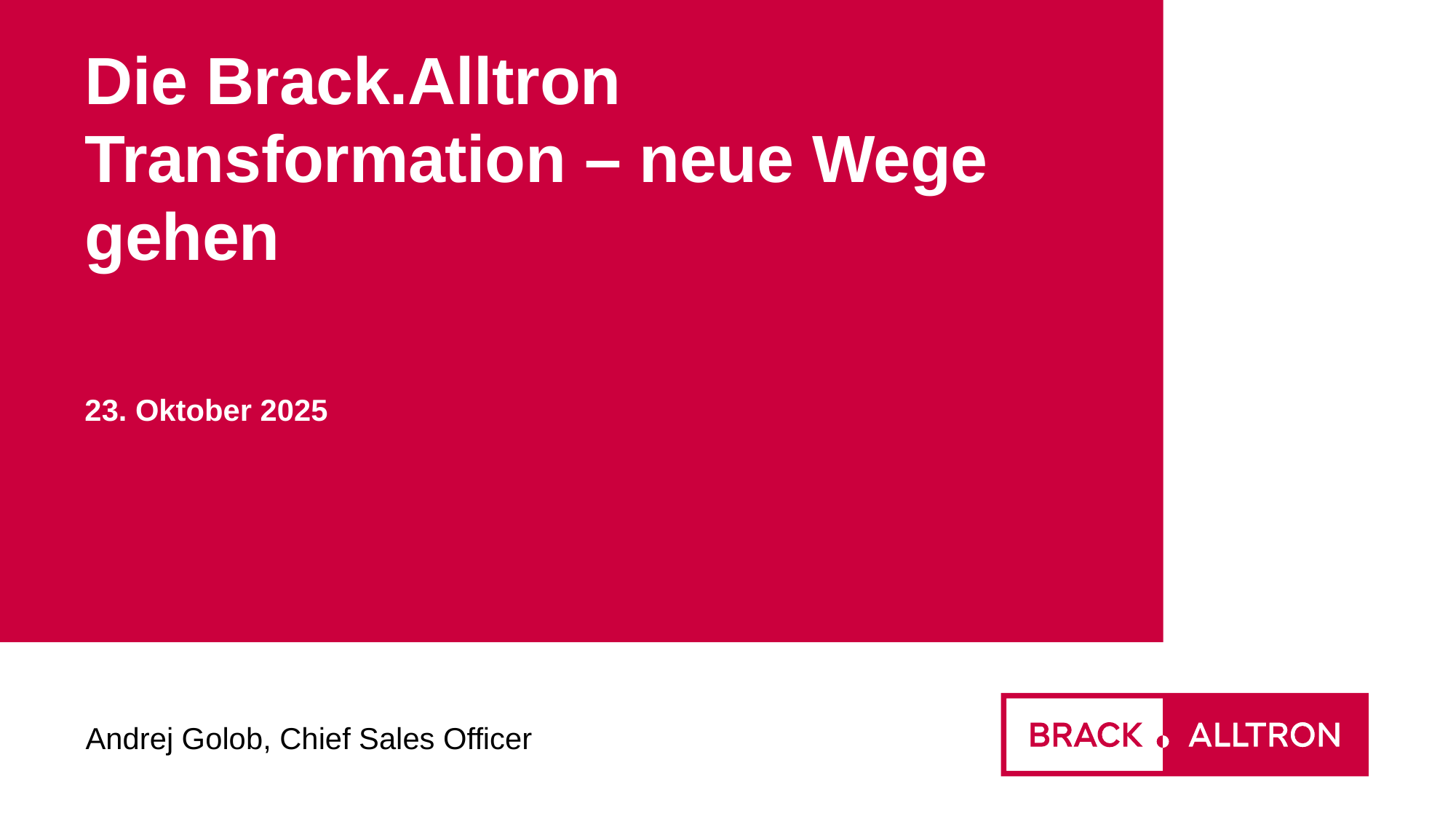

# Die Brack.Alltron Transformation – neue Wege gehen
23. Oktober 2025
Andrej Golob, Chief Sales Officer
1